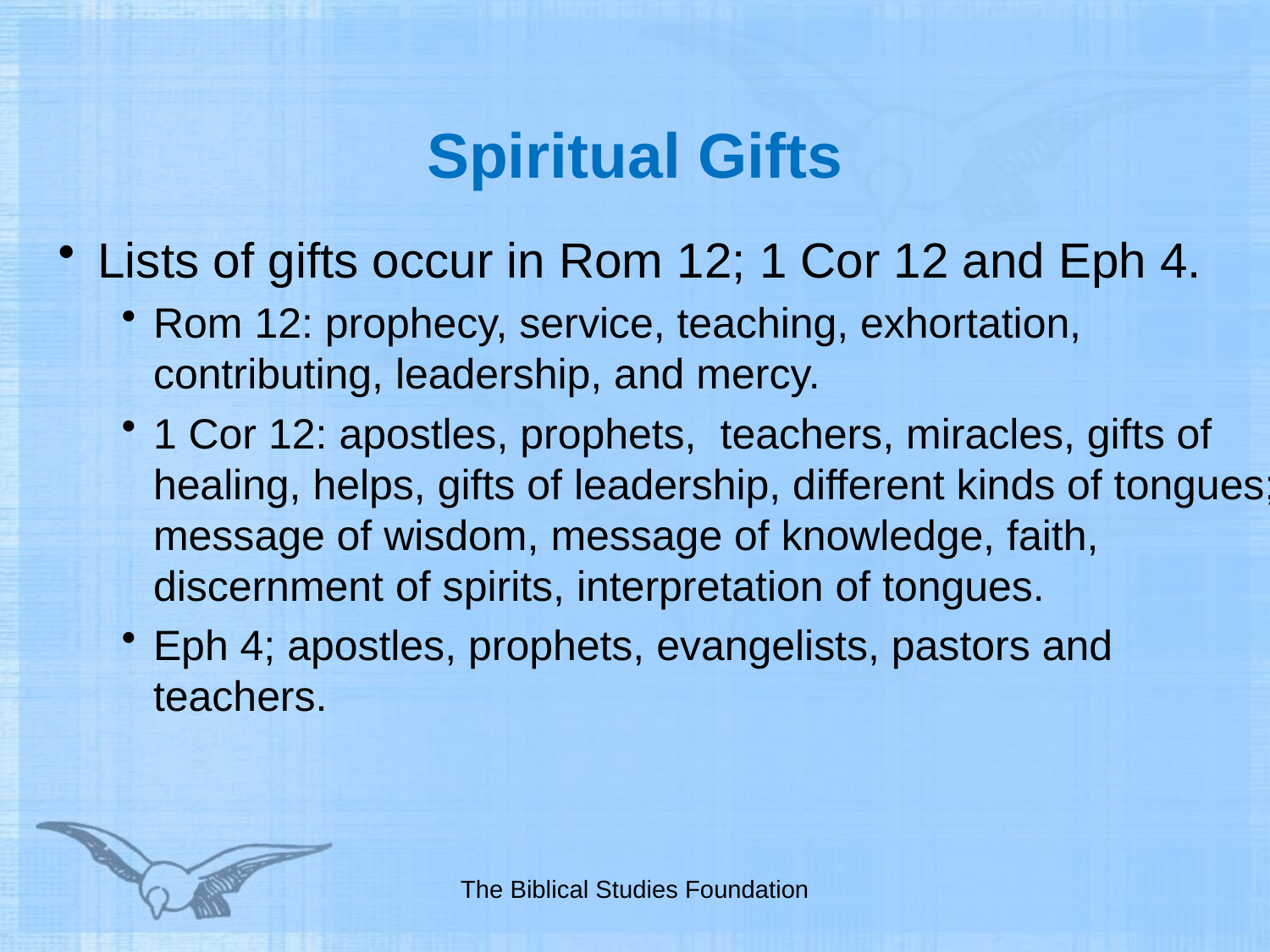

# Spiritual Gifts
Lists of gifts occur in Rom 12; 1 Cor 12 and Eph 4.
Rom 12: prophecy, service, teaching, exhortation, contributing, leadership, and mercy.
1 Cor 12: apostles, prophets,  teachers, miracles, gifts of healing, helps, gifts of leadership, different kinds of tongues; message of wisdom, message of knowledge, faith, discernment of spirits, interpretation of tongues.
Eph 4; apostles, prophets, evangelists, pastors and teachers.

The Biblical Studies Foundation